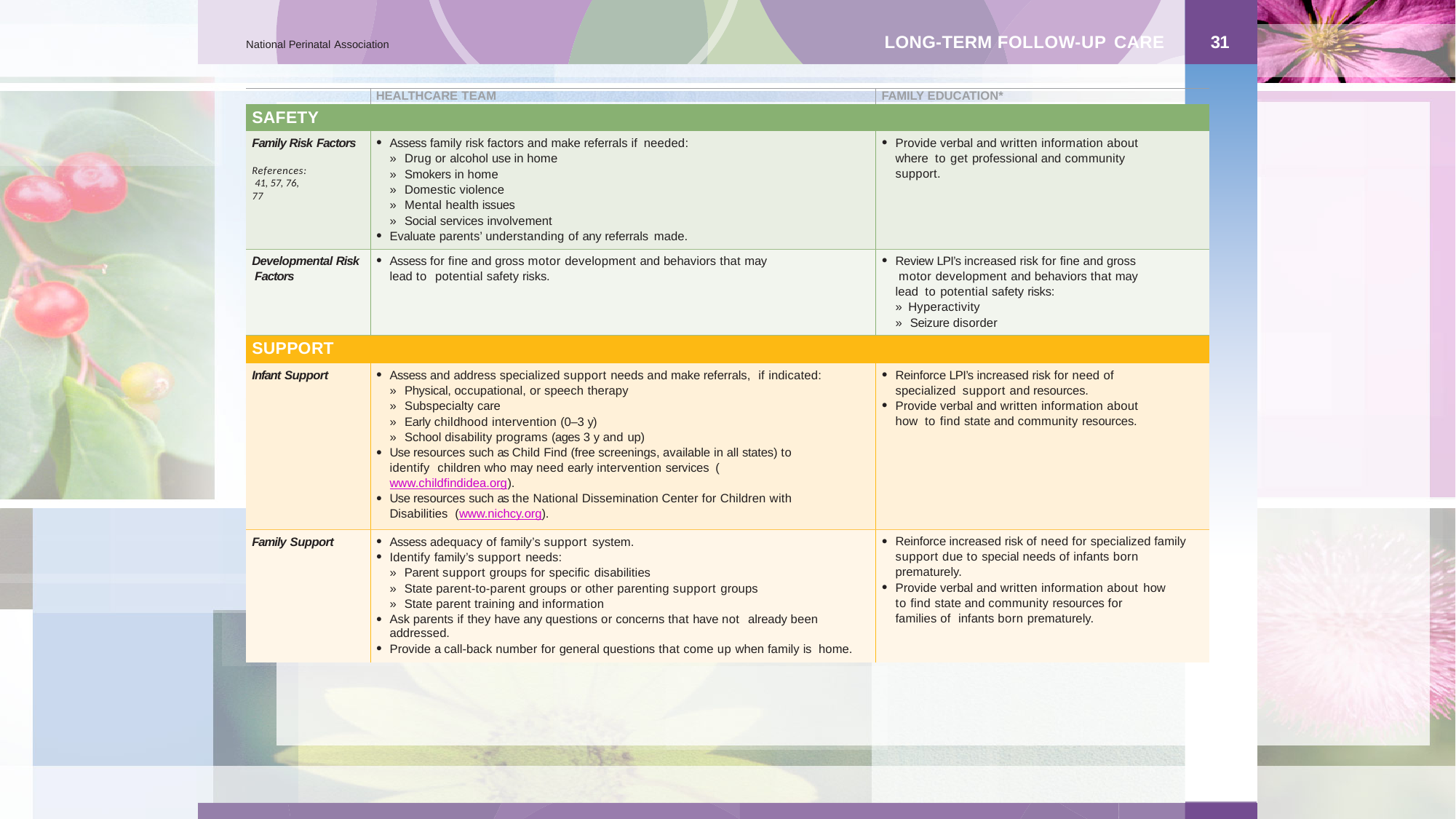

LONG-TERM FOLLOW-UP CARE
31
National Perinatal Association

|  | HEALTHCARE TEAM | FAMILY EDUCATION\* |
| --- | --- | --- |
| SAFETY |  |  |
| Family Risk Factors References: 41, 57, 76, 77 | Assess family risk factors and make referrals if needed: » Drug or alcohol use in home » Smokers in home » Domestic violence » Mental health issues » Social services involvement Evaluate parents’ understanding of any referrals made. | Provide verbal and written information about where to get professional and community support. |
| Developmental Risk Factors | Assess for fine and gross motor development and behaviors that may lead to potential safety risks. | Review LPI’s increased risk for fine and gross motor development and behaviors that may lead to potential safety risks: » Hyperactivity » Seizure disorder |
| SUPPORT |  |  |
| Infant Support | Assess and address specialized support needs and make referrals, if indicated: » Physical, occupational, or speech therapy » Subspecialty care » Early childhood intervention (0–3 y) » School disability programs (ages 3 y and up) Use resources such as Child Find (free screenings, available in all states) to identify children who may need early intervention services (www.childfindidea.org). Use resources such as the National Dissemination Center for Children with Disabilities (www.nichcy.org). | Reinforce LPI’s increased risk for need of specialized support and resources. Provide verbal and written information about how to find state and community resources. |
| Family Support | Assess adequacy of family’s support system. Identify family’s support needs: » Parent support groups for specific disabilities » State parent-to-parent groups or other parenting support groups » State parent training and information Ask parents if they have any questions or concerns that have not already been addressed. Provide a call-back number for general questions that come up when family is home. | Reinforce increased risk of need for specialized family support due to special needs of infants born prematurely. Provide verbal and written information about how to find state and community resources for families of infants born prematurely. |